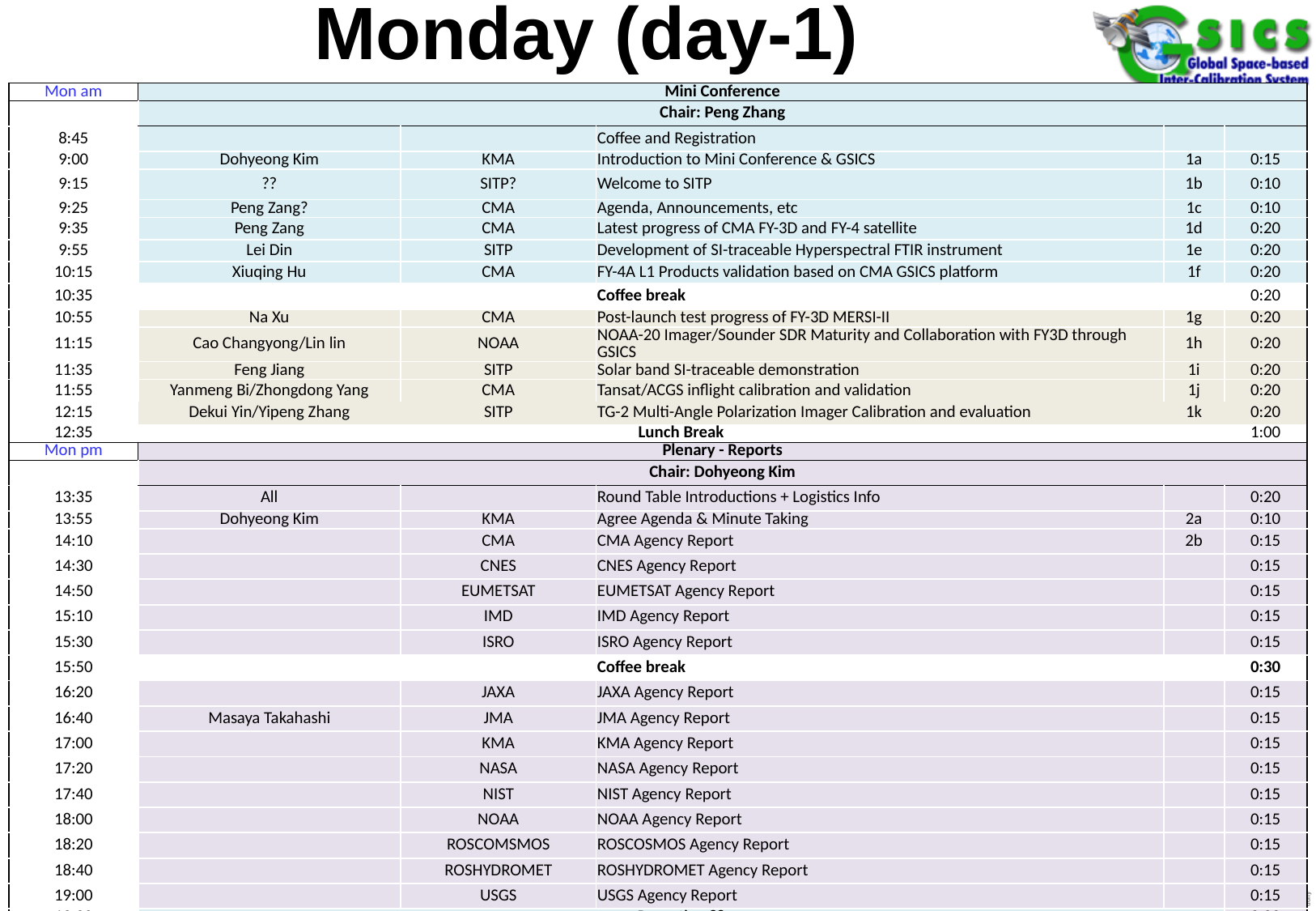

# Monday (day-1)
| Mon am | Mini Conference |  |  |  |  |
| --- | --- | --- | --- | --- | --- |
|  | Chair: Peng Zhang |  |  |  |  |
| 8:45 |  |  | Coffee and Registration |  |  |
| 9:00 | Dohyeong Kim | KMA | Introduction to Mini Conference & GSICS | 1a | 0:15 |
| 9:15 | ?? | SITP? | Welcome to SITP | 1b | 0:10 |
| 9:25 | Peng Zang? | CMA | Agenda, Announcements, etc | 1c | 0:10 |
| 9:35 | Peng Zang | CMA | Latest progress of CMA FY-3D and FY-4 satellite | 1d | 0:20 |
| 9:55 | Lei Din | SITP | Development of SI-traceable Hyperspectral FTIR instrument | 1e | 0:20 |
| 10:15 | Xiuqing Hu | CMA | FY-4A L1 Products validation based on CMA GSICS platform | 1f | 0:20 |
| 10:35 |  |  | Coffee break |  | 0:20 |
| 10:55 | Na Xu | CMA | Post-launch test progress of FY-3D MERSI-II | 1g | 0:20 |
| 11:15 | Cao Changyong/Lin lin | NOAA | NOAA-20 Imager/Sounder SDR Maturity and Collaboration with FY3D through GSICS | 1h | 0:20 |
| 11:35 | Feng Jiang | SITP | Solar band SI-traceable demonstration | 1i | 0:20 |
| 11:55 | Yanmeng Bi/Zhongdong Yang | CMA | Tansat/ACGS inflight calibration and validation | 1j | 0:20 |
| 12:15 | Dekui Yin/Yipeng Zhang | SITP | TG-2 Multi-Angle Polarization Imager Calibration and evaluation | 1k | 0:20 |
| 12:35 | Lunch Break |  |  |  | 1:00 |
| Mon pm | Plenary - Reports |  |  |  |  |
|  | Chair: Dohyeong Kim |  |  |  |  |
| 13:35 | All |  | Round Table Introductions + Logistics Info |  | 0:20 |
| 13:55 | Dohyeong Kim | KMA | Agree Agenda & Minute Taking | 2a | 0:10 |
| 14:10 |  | CMA | CMA Agency Report | 2b | 0:15 |
| 14:30 |  | CNES | CNES Agency Report |  | 0:15 |
| 14:50 |  | EUMETSAT | EUMETSAT Agency Report |  | 0:15 |
| 15:10 |  | IMD | IMD Agency Report |  | 0:15 |
| 15:30 |  | ISRO | ISRO Agency Report |  | 0:15 |
| 15:50 |  |  | Coffee break |  | 0:30 |
| 16:20 |  | JAXA | JAXA Agency Report |  | 0:15 |
| 16:40 | Masaya Takahashi | JMA | JMA Agency Report |  | 0:15 |
| 17:00 |  | KMA | KMA Agency Report |  | 0:15 |
| 17:20 |  | NASA | NASA Agency Report |  | 0:15 |
| 17:40 |  | NIST | NIST Agency Report |  | 0:15 |
| 18:00 |  | NOAA | NOAA Agency Report |  | 0:15 |
| 18:20 |  | ROSCOMSMOS | ROSCOSMOS Agency Report |  | 0:15 |
| 18:40 |  | ROSHYDROMET | ROSHYDROMET Agency Report |  | 0:15 |
| 19:00 |  | USGS | USGS Agency Report |  | 0:15 |
| 19:20 | Reception ?? |  |  |  | 2:00 |
| 21:20 | END |  |  |  |  |